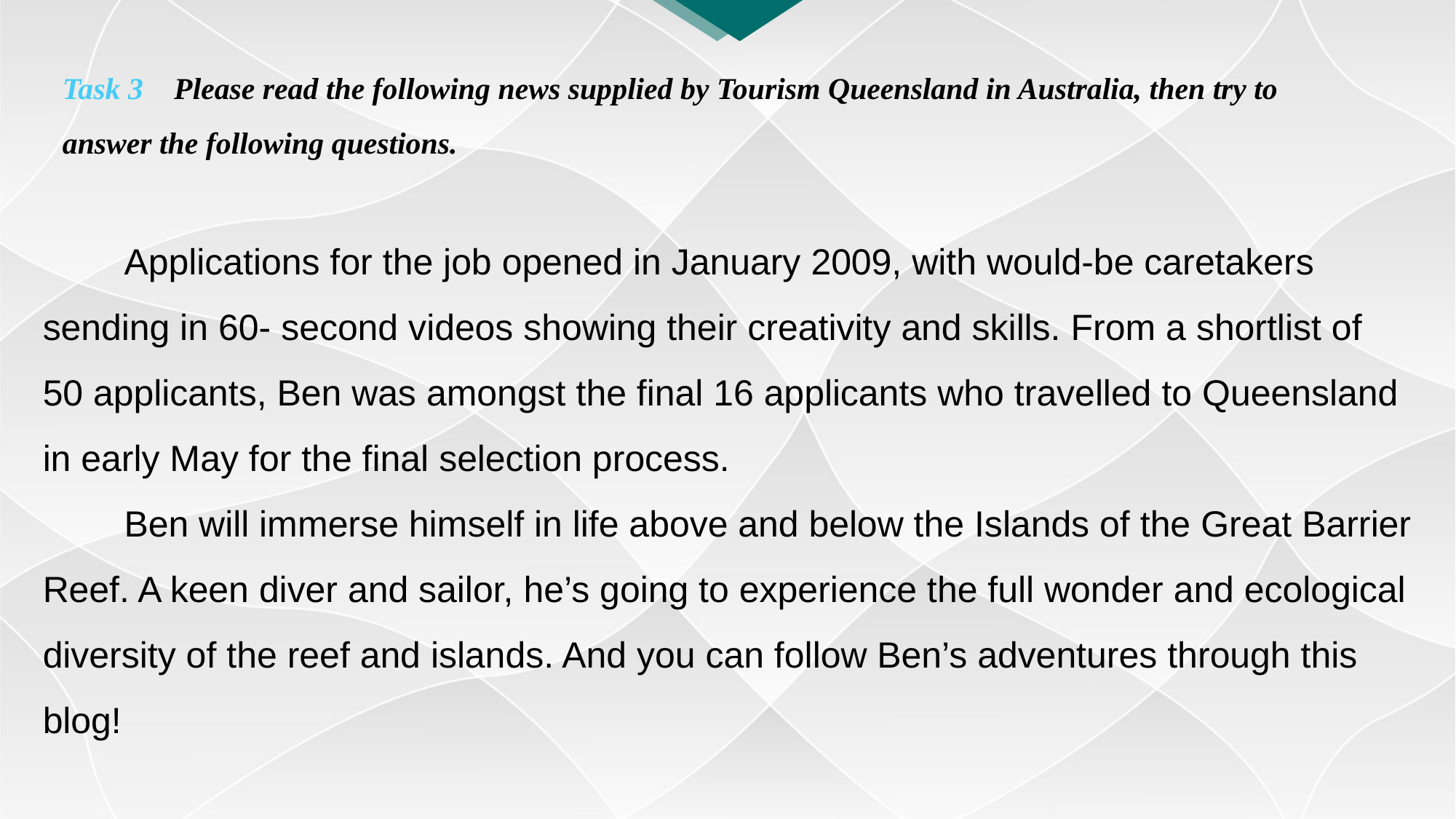

Task 3    Please read the following news supplied by Tourism Queensland in Australia, then try to answer the following questions.
　　Applications for the job opened in January 2009, with would-be caretakers sending in 60- second videos showing their creativity and skills. From a shortlist of 50 applicants, Ben was amongst the final 16 applicants who travelled to Queensland in early May for the final selection process.
　　Ben will immerse himself in life above and below the Islands of the Great Barrier Reef. A keen diver and sailor, he’s going to experience the full wonder and ecological diversity of the reef and islands. And you can follow Ben’s adventures through this blog!